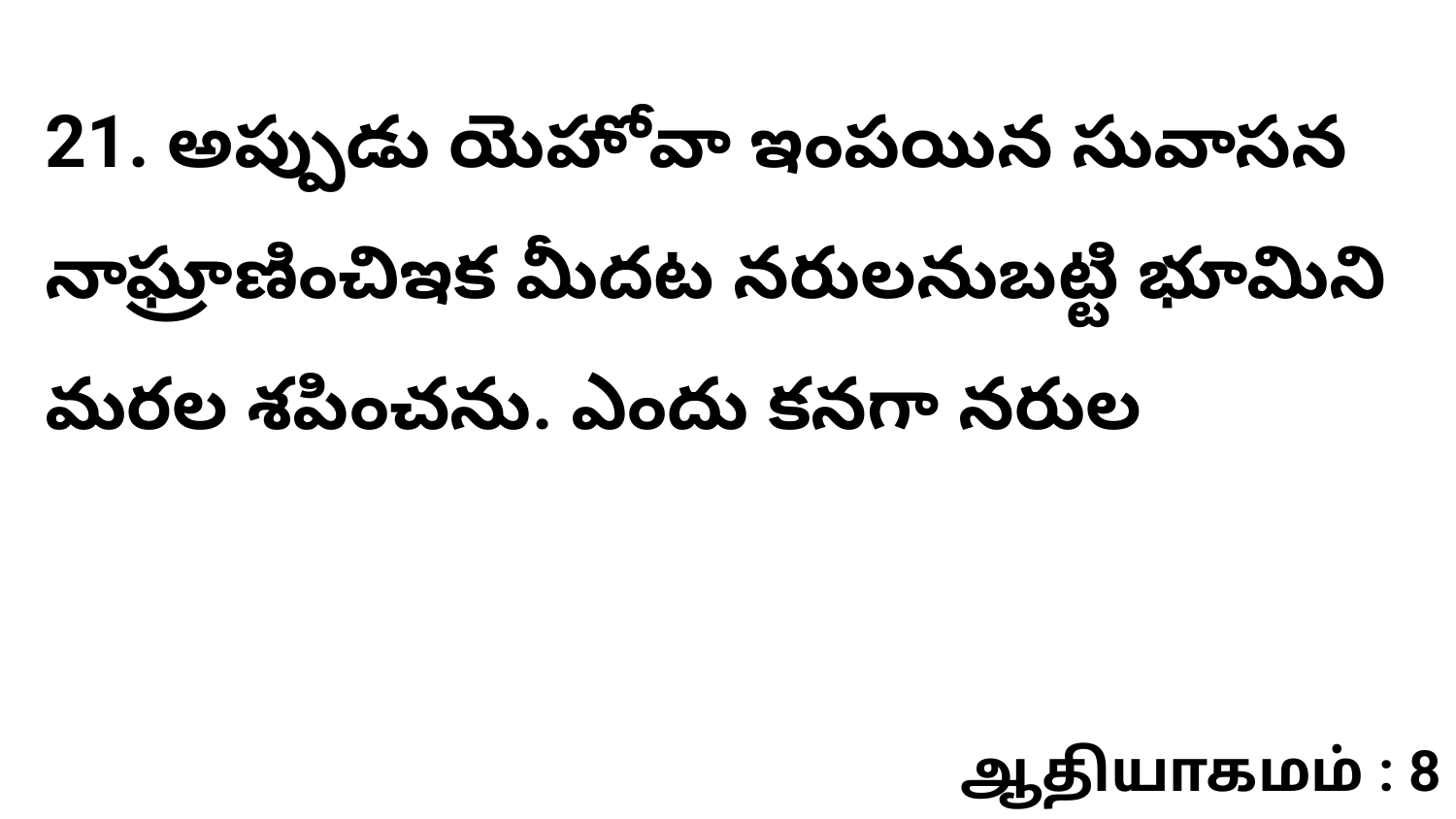

21. అప్పుడు యెహోవా ఇంపయిన సువాసన నాఘ్రాణించిఇక మీదట నరులనుబట్టి భూమిని మరల శపించను. ఎందు కనగా నరుల
ஆதியாகமம் : 8